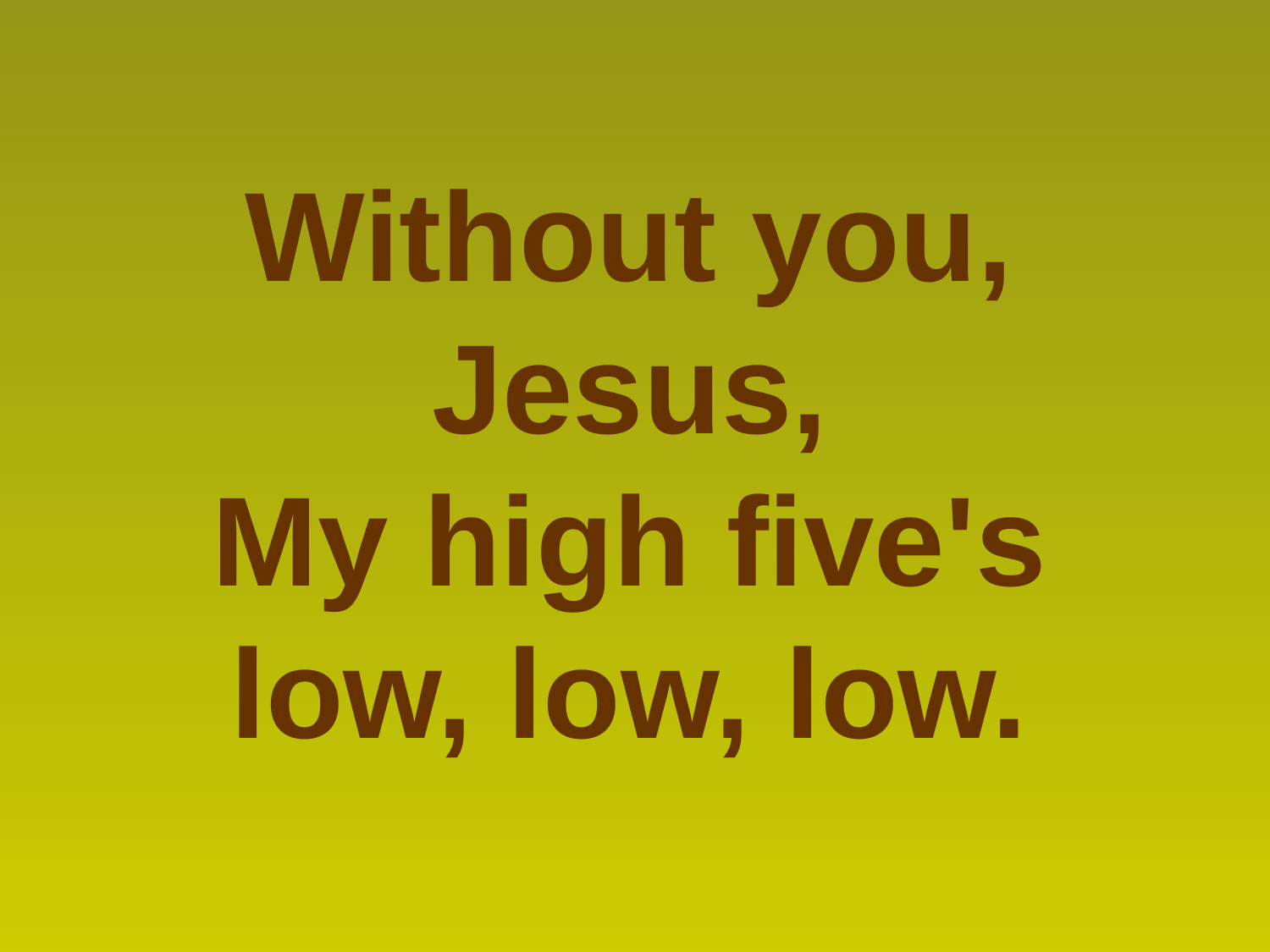

Without you, Jesus,
My high five's low, low, low.